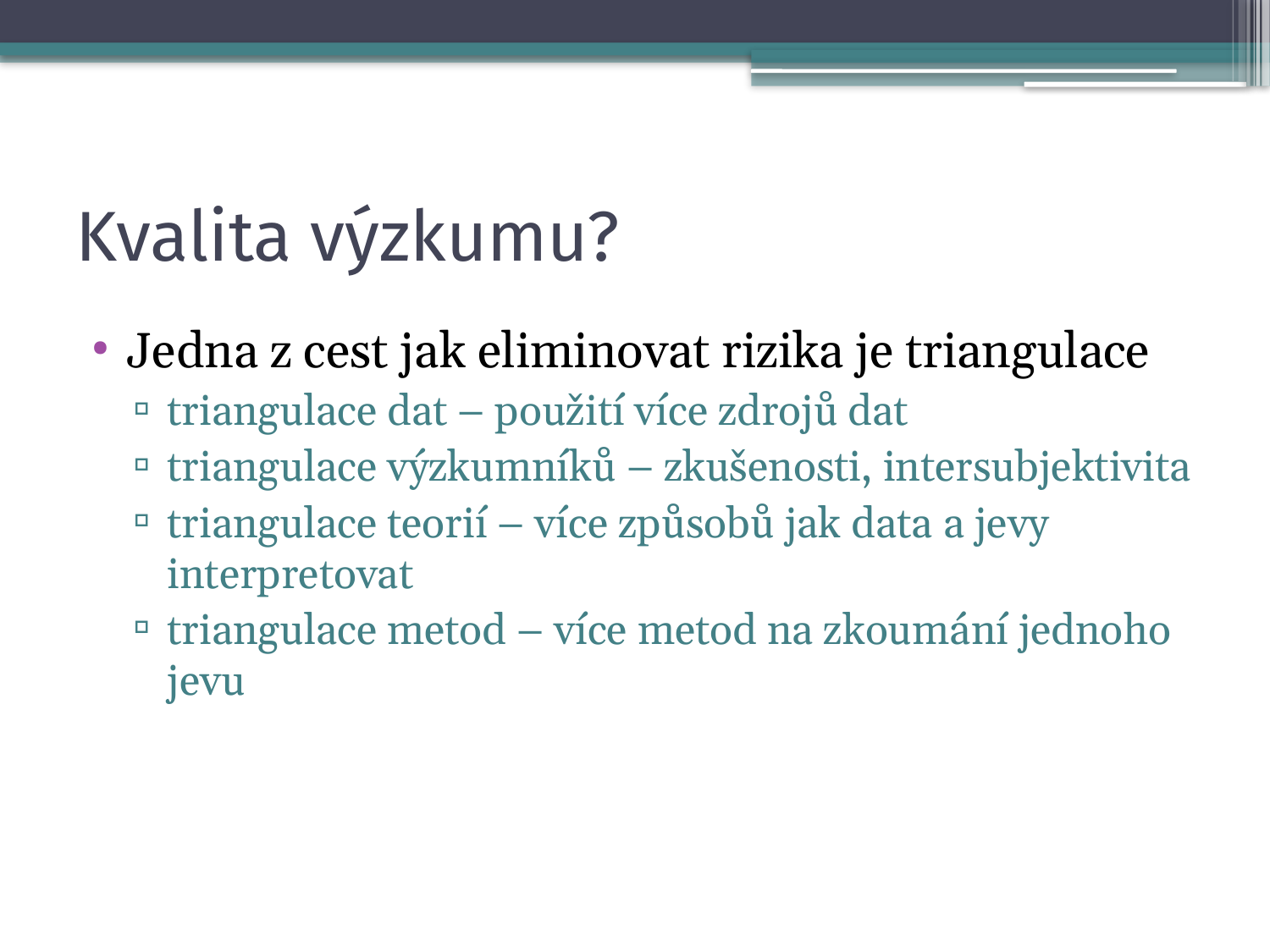

# Kvalita výzkumu?
Jedna z cest jak eliminovat rizika je triangulace
triangulace dat – použití více zdrojů dat
triangulace výzkumníků – zkušenosti, intersubjektivita
triangulace teorií – více způsobů jak data a jevy interpretovat
triangulace metod – více metod na zkoumání jednoho jevu